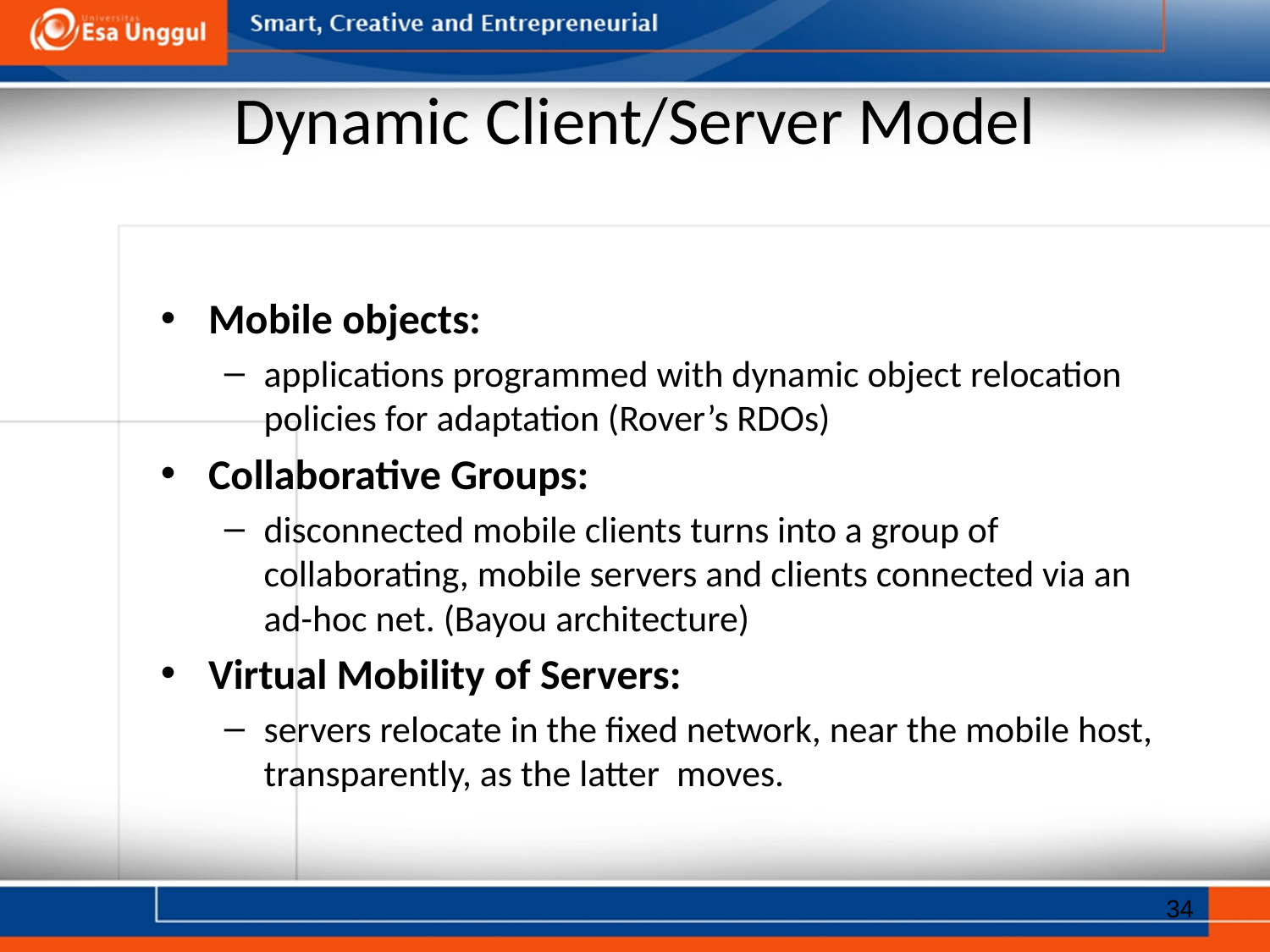

# Dynamic Client/Server Model
Mobile objects:
applications programmed with dynamic object relocation policies for adaptation (Rover’s RDOs)
Collaborative Groups:
disconnected mobile clients turns into a group of collaborating, mobile servers and clients connected via an ad-hoc net. (Bayou architecture)
Virtual Mobility of Servers:
servers relocate in the fixed network, near the mobile host, transparently, as the latter  moves.
34